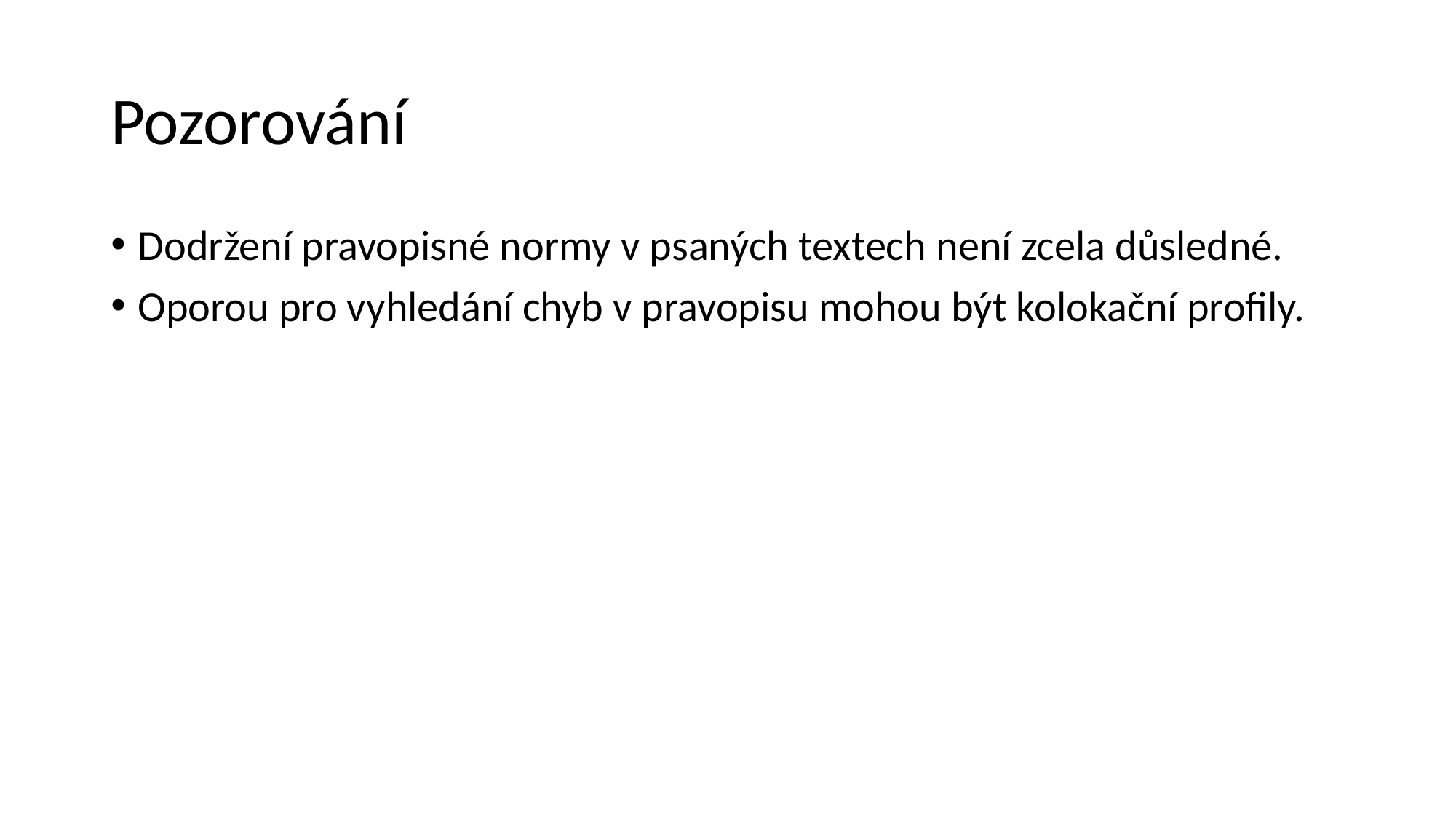

# Pozorování
Dodržení pravopisné normy v psaných textech není zcela důsledné.
Oporou pro vyhledání chyb v pravopisu mohou být kolokační profily.